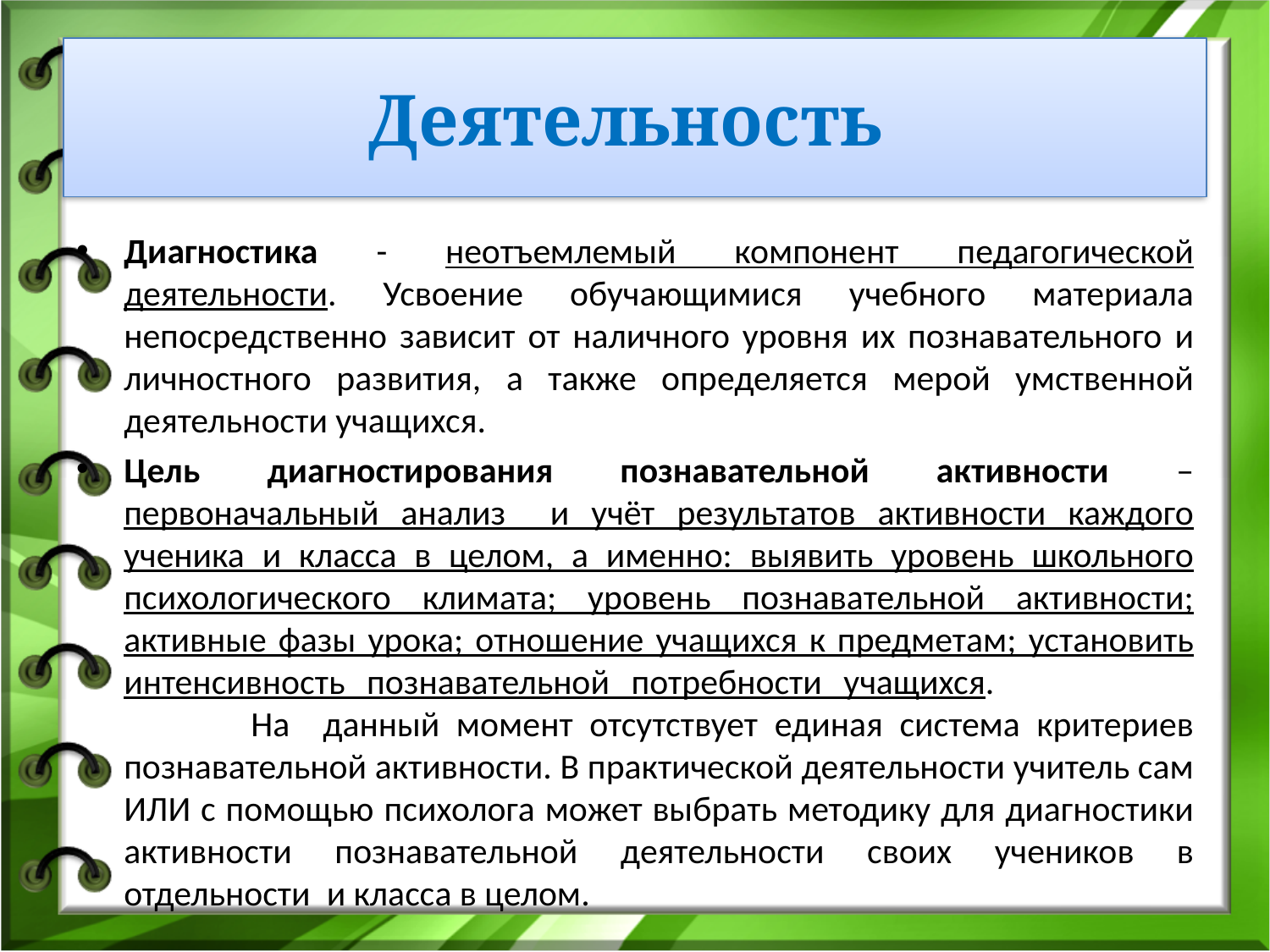

# Деятельность
Диагностика - неотъемлемый компонент педагогической деятельности. Усвоение обучающимися учебного материала непосредственно зависит от наличного уровня их познавательного и личностного развития, а также определяется мерой умственной деятельности учащихся.
Цель диагностирования познавательной активности – первоначальный анализ  и учёт результатов активности каждого ученика и класса в целом, а именно: выявить уровень школьного психологического климата; уровень познавательной активности; активные фазы урока; отношение учащихся к предметам; установить интенсивность познавательной потребности учащихся. 			На  данный момент отсутствует единая система критериев познавательной активности. В практической деятельности учитель сам ИЛИ с помощью психолога может выбрать методику для диагностики активности познавательной деятельности своих учеников в отдельности  и класса в целом.